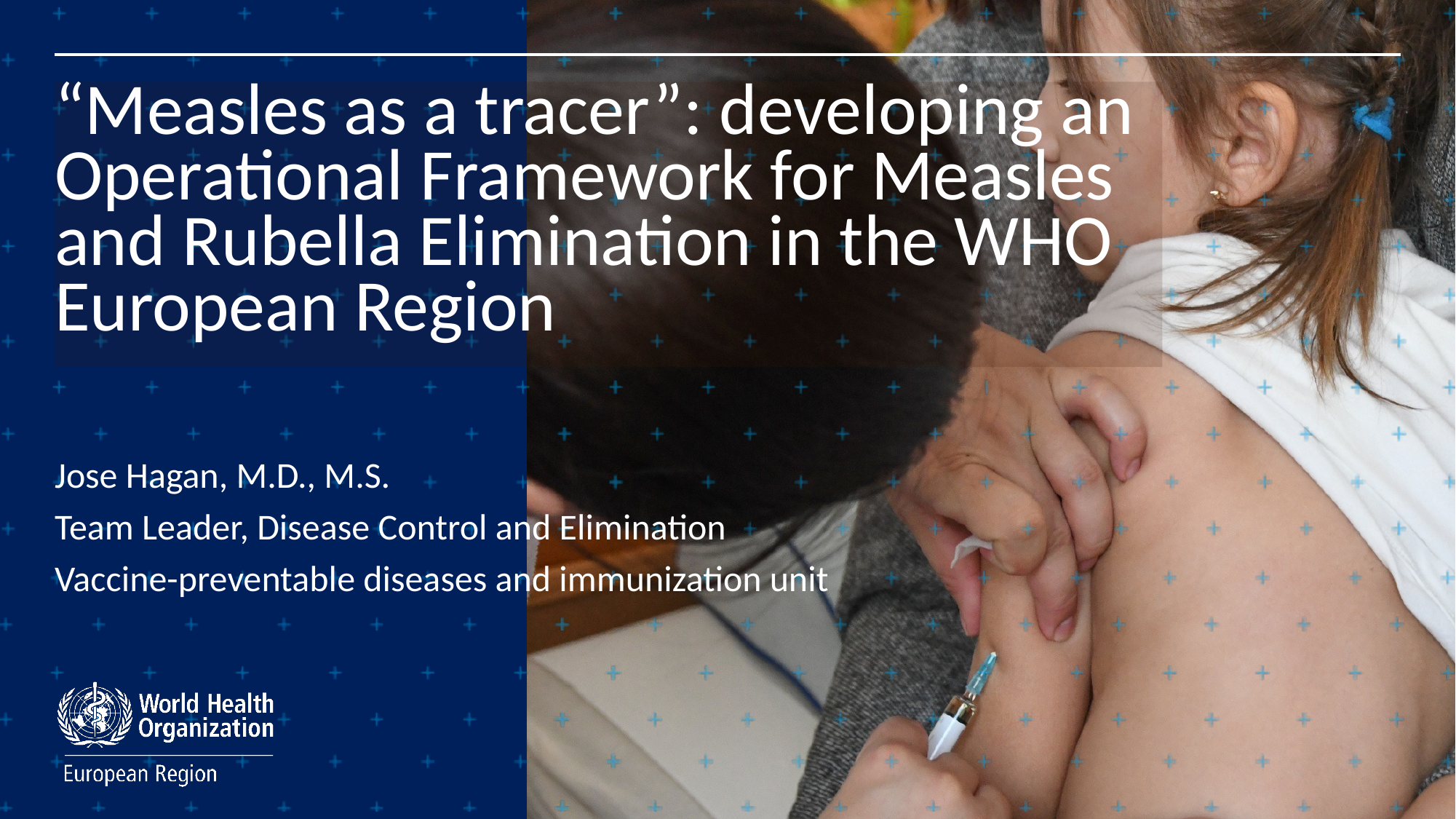

# “Measles as a tracer”: developing an Operational Framework for Measles and Rubella Elimination in the WHO European Region

Jose Hagan, M.D., M.S.
Team Leader, Disease Control and Elimination
Vaccine-preventable diseases and immunization unit